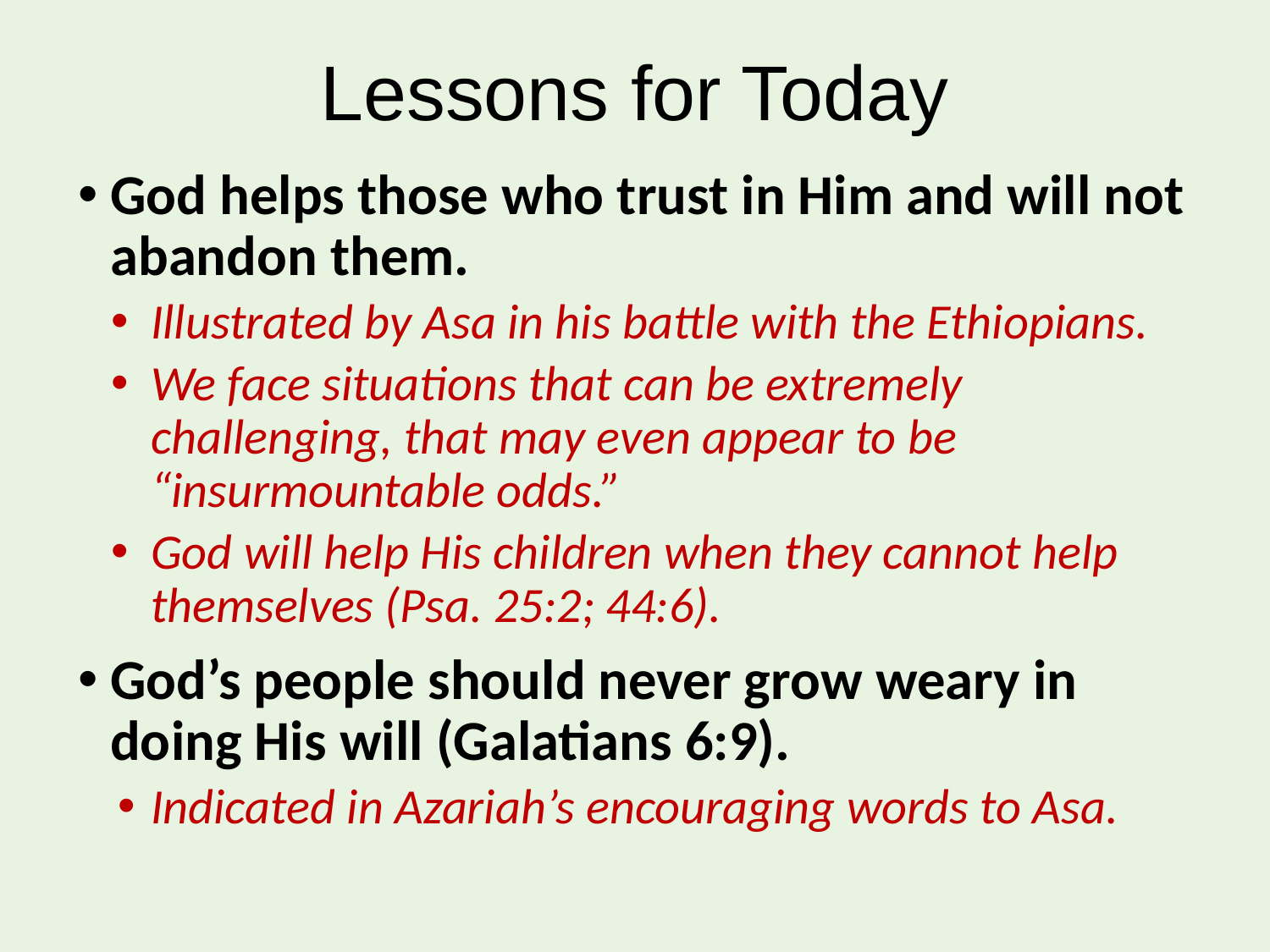

# Lessons for Today
God helps those who trust in Him and will not abandon them.
Illustrated by Asa in his battle with the Ethiopians.
We face situations that can be extremely challenging, that may even appear to be “insurmountable odds.”
God will help His children when they cannot help themselves (Psa. 25:2; 44:6).
God’s people should never grow weary in doing His will (Galatians 6:9).
Indicated in Azariah’s encouraging words to Asa.